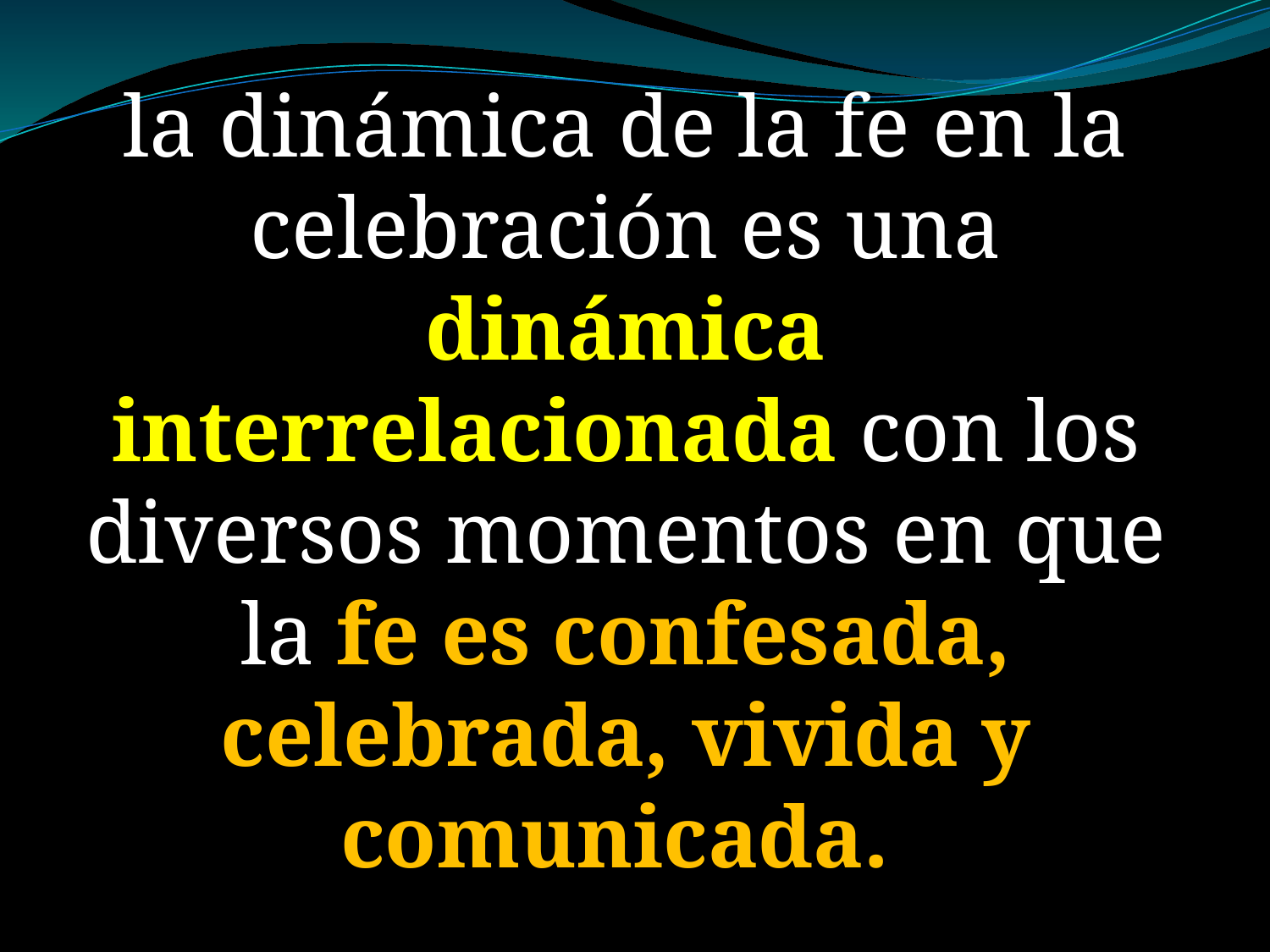

la dinámica de la fe en la celebración es una dinámica interrelacionada con los diversos momentos en que la fe es confesada, celebrada, vivida y comunicada.